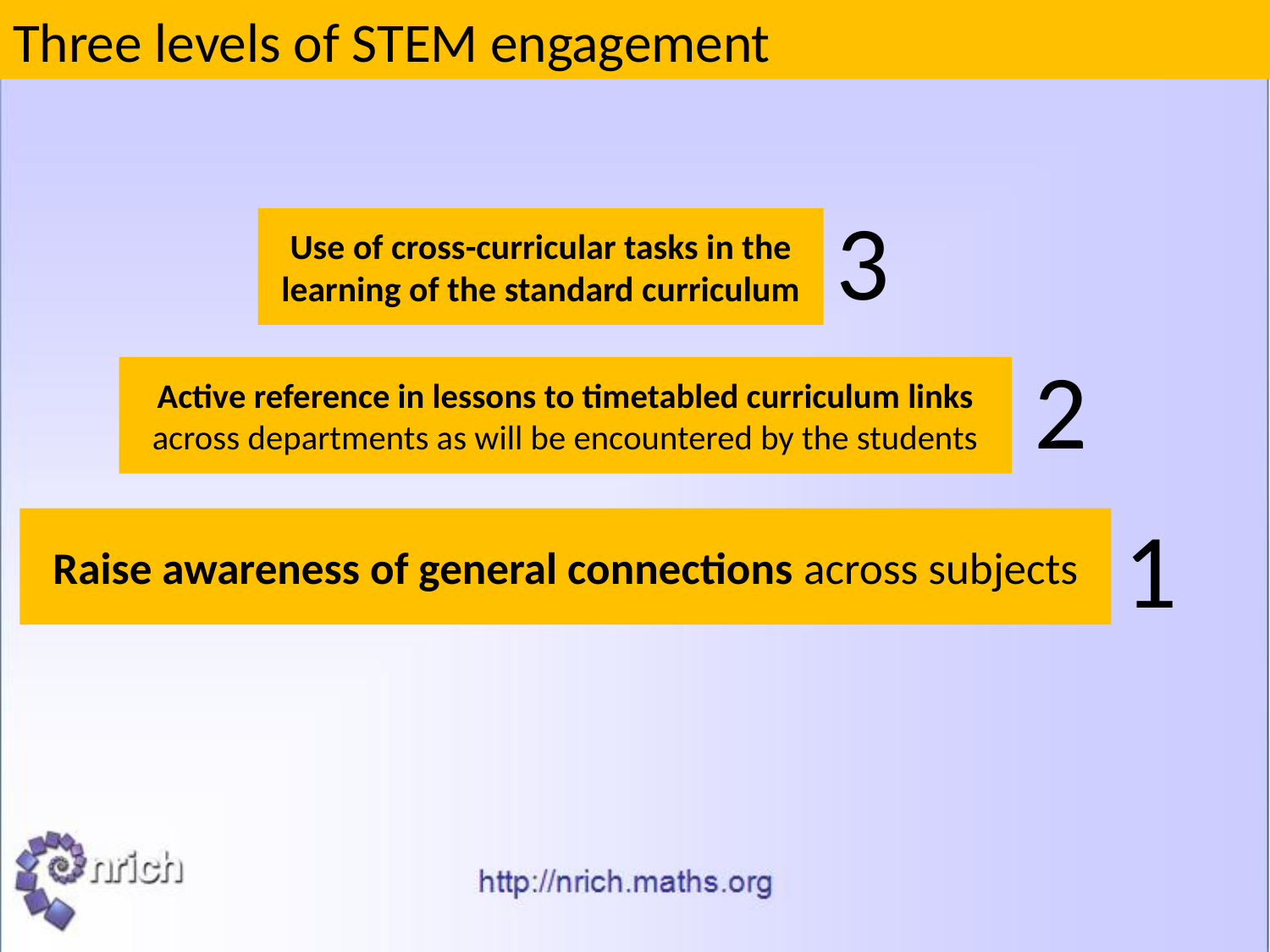

Three levels of STEM engagement
3
Use of cross-curricular tasks in the learning of the standard curriculum
2
Active reference in lessons to timetabled curriculum links across departments as will be encountered by the students
1
Raise awareness of general connections across subjects